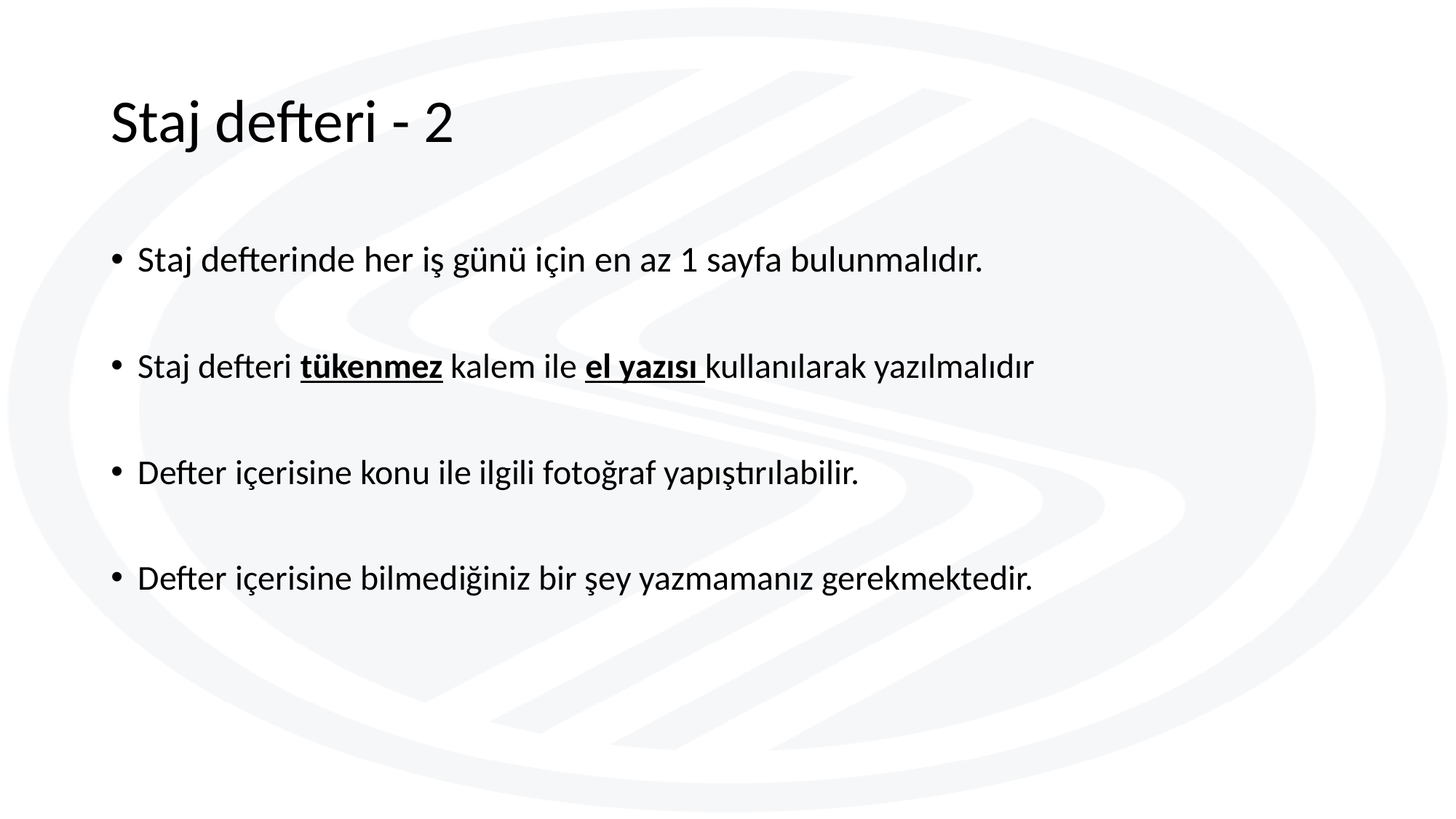

# Staj defteri - 2
Staj defterinde her iş günü için en az 1 sayfa bulunmalıdır.

Staj defteri tükenmez kalem ile el yazısı kullanılarak yazılmalıdır

Defter içerisine konu ile ilgili fotoğraf yapıştırılabilir.

Defter içerisine bilmediğiniz bir şey yazmamanız gerekmektedir.